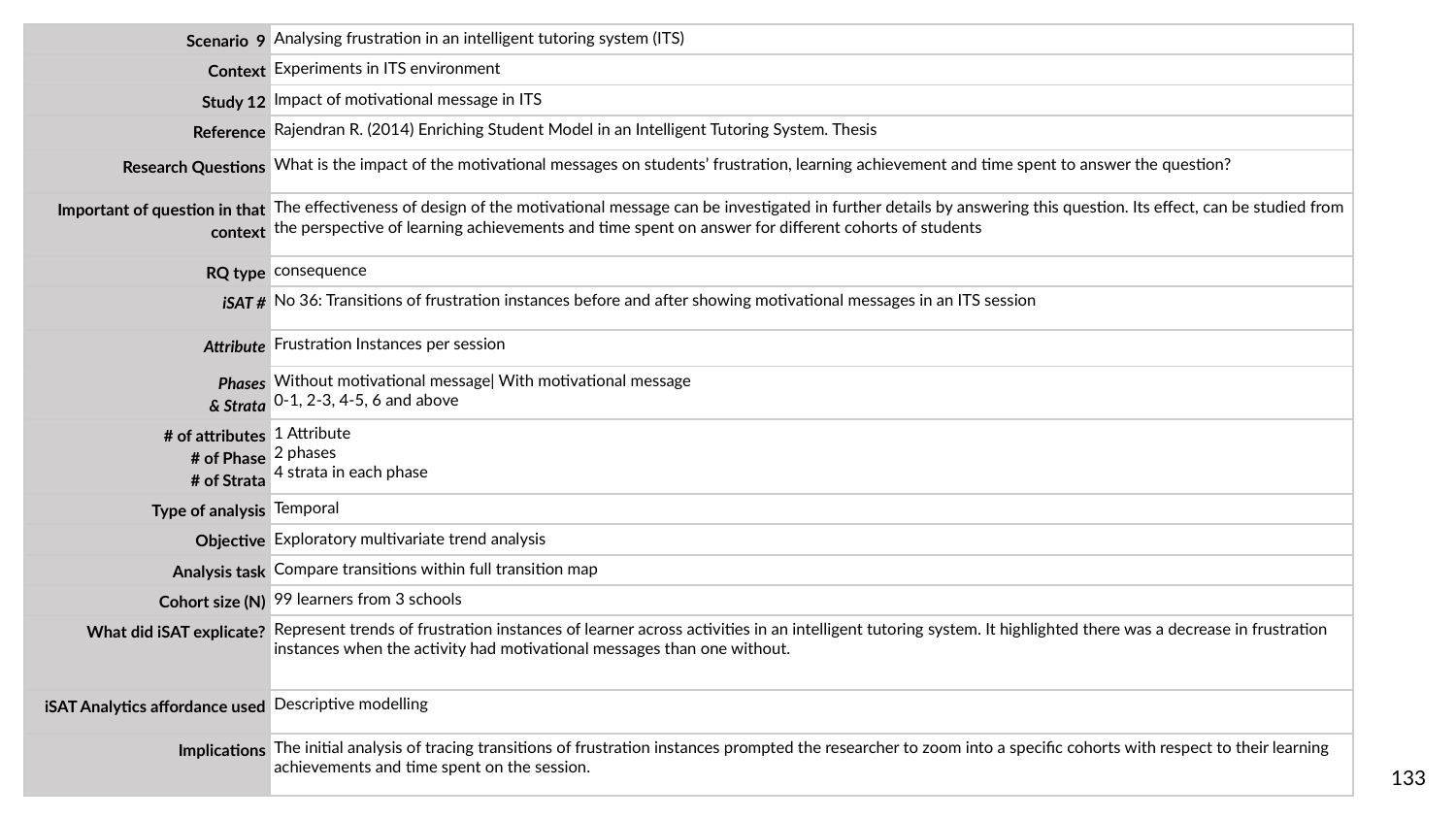

| Scenario 9 | Analysing frustration in an intelligent tutoring system (ITS) |
| --- | --- |
| Context | Experiments in ITS environment |
| Study 12 | Impact of motivational message in ITS |
| Reference | Rajendran R. (2014) Enriching Student Model in an Intelligent Tutoring System. Thesis |
| Research Questions | What is the impact of the motivational messages on students’ frustration, learning achievement and time spent to answer the question? |
| Important of question in that context | The effectiveness of design of the motivational message can be investigated in further details by answering this question. Its effect, can be studied from the perspective of learning achievements and time spent on answer for different cohorts of students |
| RQ type | consequence |
| iSAT # | No 36: Transitions of frustration instances before and after showing motivational messages in an ITS session |
| Attribute | Frustration Instances per session |
| Phases & Strata | Without motivational message| With motivational message 0-1, 2-3, 4-5, 6 and above |
| # of attributes # of Phase # of Strata | 1 Attribute 2 phases 4 strata in each phase |
| Type of analysis | Temporal |
| Objective | Exploratory multivariate trend analysis |
| Analysis task | Compare transitions within full transition map |
| Cohort size (N) | 99 learners from 3 schools |
| What did iSAT explicate? | Represent trends of frustration instances of learner across activities in an intelligent tutoring system. It highlighted there was a decrease in frustration instances when the activity had motivational messages than one without. |
| iSAT Analytics affordance used | Descriptive modelling |
| Implications | The initial analysis of tracing transitions of frustration instances prompted the researcher to zoom into a specific cohorts with respect to their learning achievements and time spent on the session. |
133